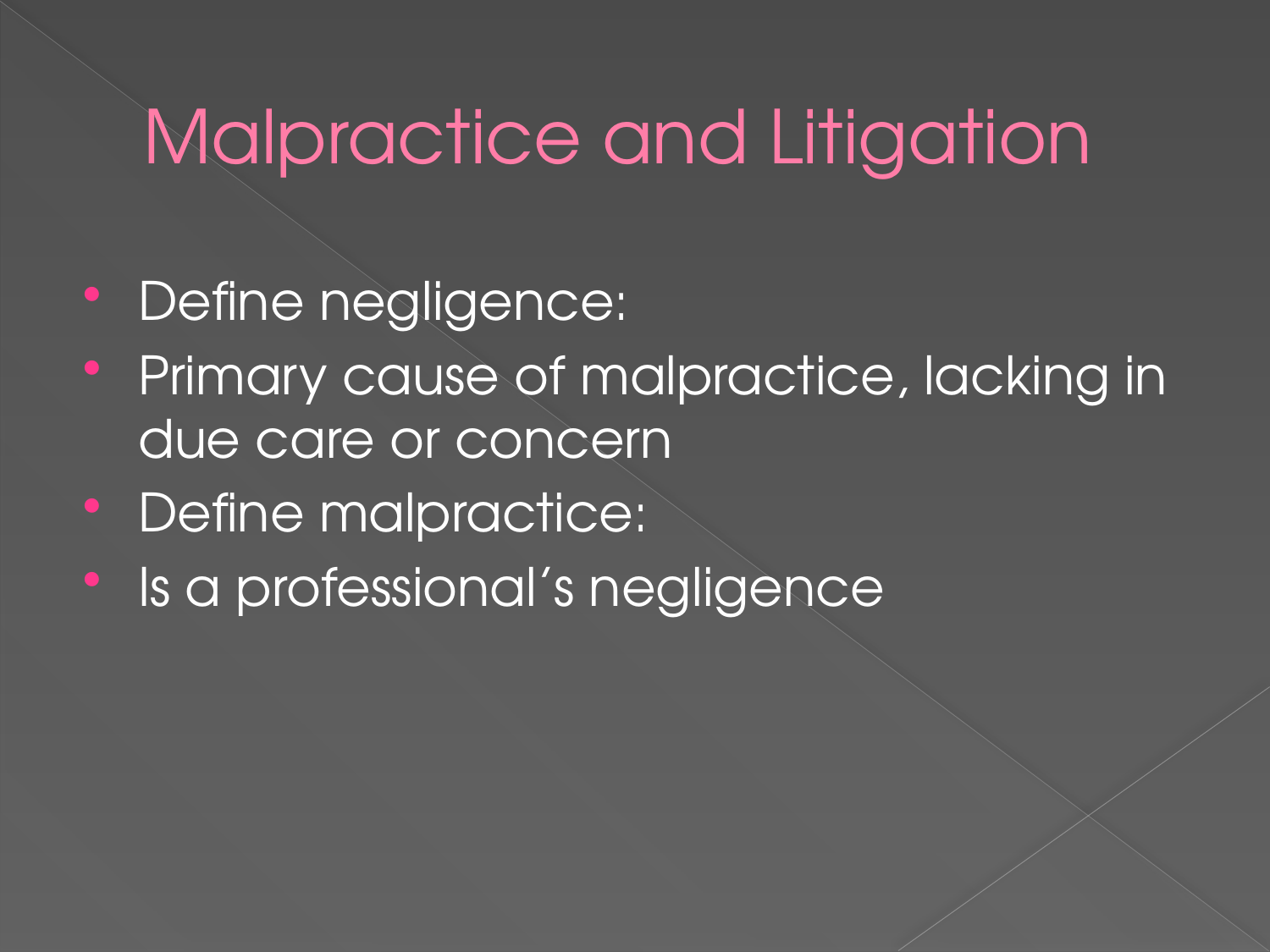

# Malpractice and Litigation
Define negligence:
Primary cause of malpractice, lacking in due care or concern
Define malpractice:
Is a professional’s negligence